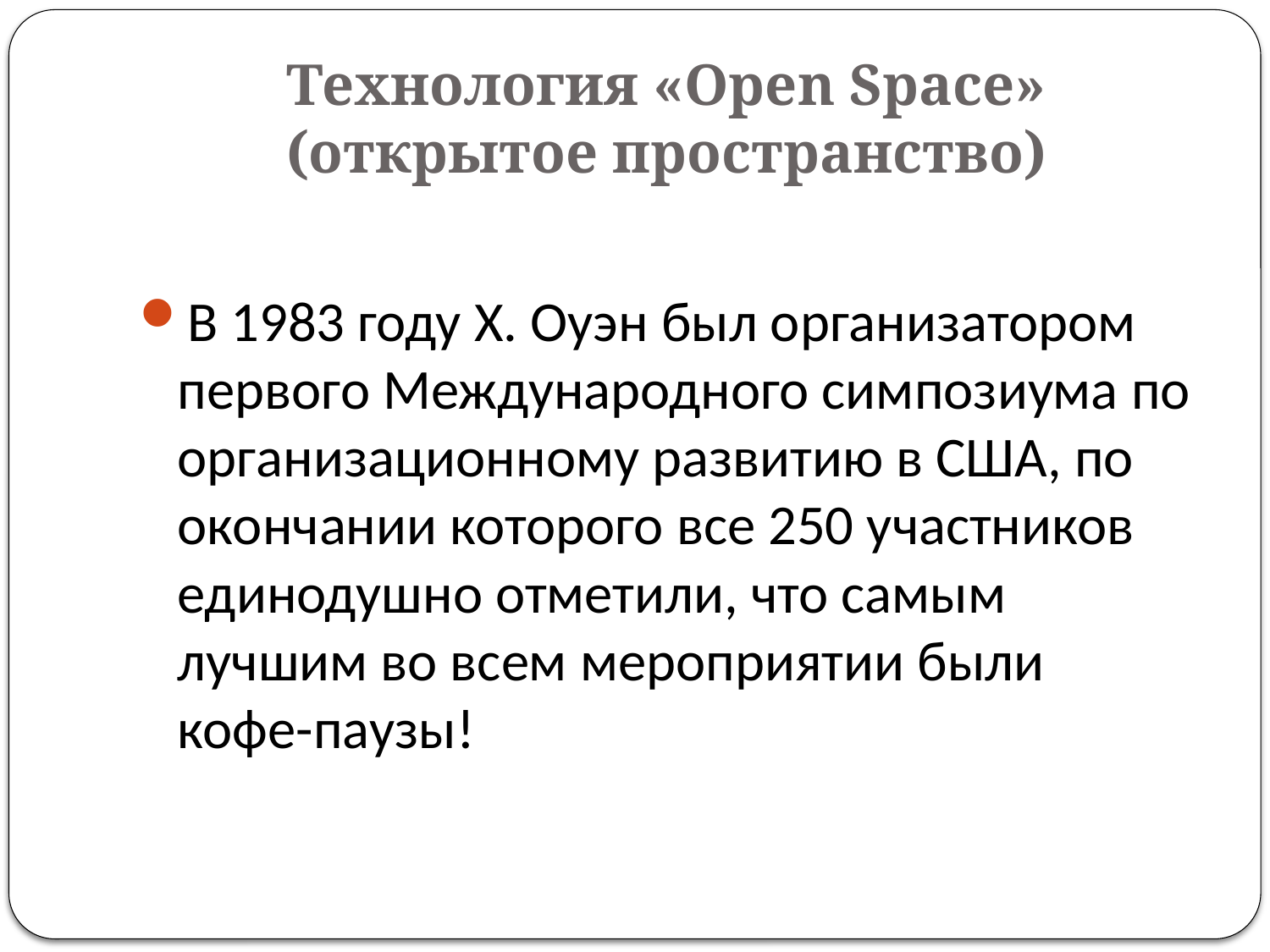

# Технология «Open Space» (открытое пространство)

В 1983 году Х. Оуэн был организатором первого Международного симпозиума по организационному развитию в США, по окончании которого все 250 участников единодушно отметили, что самым лучшим во всем мероприятии были кофе-паузы!